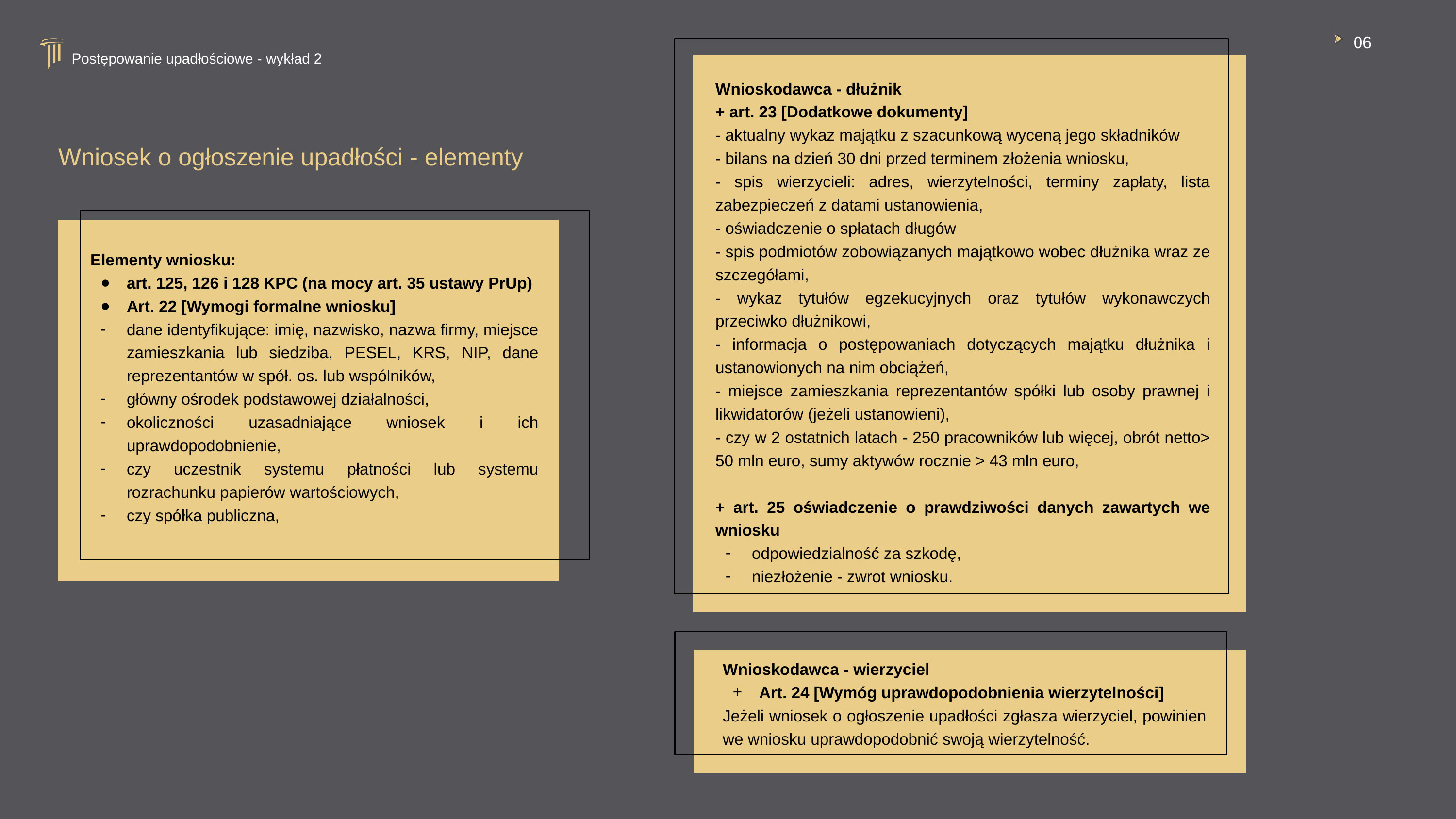

06

Postępowanie upadłościowe - wykład 2

Wnioskodawca - dłużnik
+ art. 23 [Dodatkowe dokumenty]
- aktualny wykaz majątku z szacunkową wyceną jego składników
- bilans na dzień 30 dni przed terminem złożenia wniosku,
- spis wierzycieli: adres, wierzytelności, terminy zapłaty, lista zabezpieczeń z datami ustanowienia,
- oświadczenie o spłatach długów
- spis podmiotów zobowiązanych majątkowo wobec dłużnika wraz ze szczegółami,
- wykaz tytułów egzekucyjnych oraz tytułów wykonawczych przeciwko dłużnikowi,
- informacja o postępowaniach dotyczących majątku dłużnika i ustanowionych na nim obciążeń,
- miejsce zamieszkania reprezentantów spółki lub osoby prawnej i likwidatorów (jeżeli ustanowieni),
- czy w 2 ostatnich latach - 250 pracowników lub więcej, obrót netto> 50 mln euro, sumy aktywów rocznie > 43 mln euro,

+ art. 25 oświadczenie o prawdziwości danych zawartych we wniosku
odpowiedzialność za szkodę,
niezłożenie - zwrot wniosku.

Wniosek o ogłoszenie upadłości - elementy

Elementy wniosku:
art. 125, 126 i 128 KPC (na mocy art. 35 ustawy PrUp)
Art. 22 [Wymogi formalne wniosku]
dane identyfikujące: imię, nazwisko, nazwa firmy, miejsce zamieszkania lub siedziba, PESEL, KRS, NIP, dane reprezentantów w spół. os. lub wspólników,
główny ośrodek podstawowej działalności,
okoliczności uzasadniające wniosek i ich uprawdopodobnienie,
czy uczestnik systemu płatności lub systemu rozrachunku papierów wartościowych,
czy spółka publiczna,

Wnioskodawca - wierzyciel
Art. 24 [Wymóg uprawdopodobnienia wierzytelności]
Jeżeli wniosek o ogłoszenie upadłości zgłasza wierzyciel, powinien we wniosku uprawdopodobnić swoją wierzytelność.